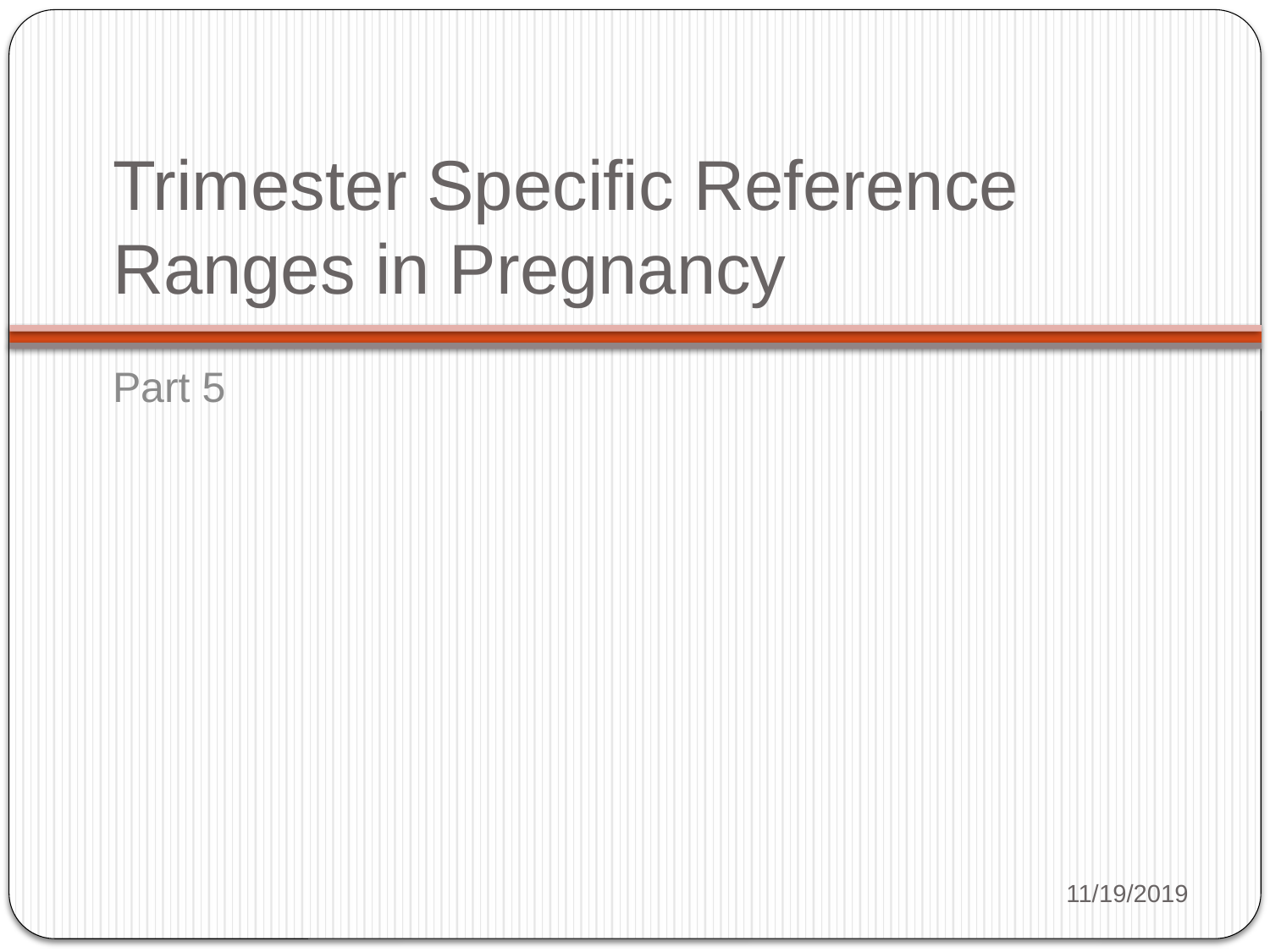

# Trimester Specific Reference Ranges in Pregnancy
Part 5
11/19/2019